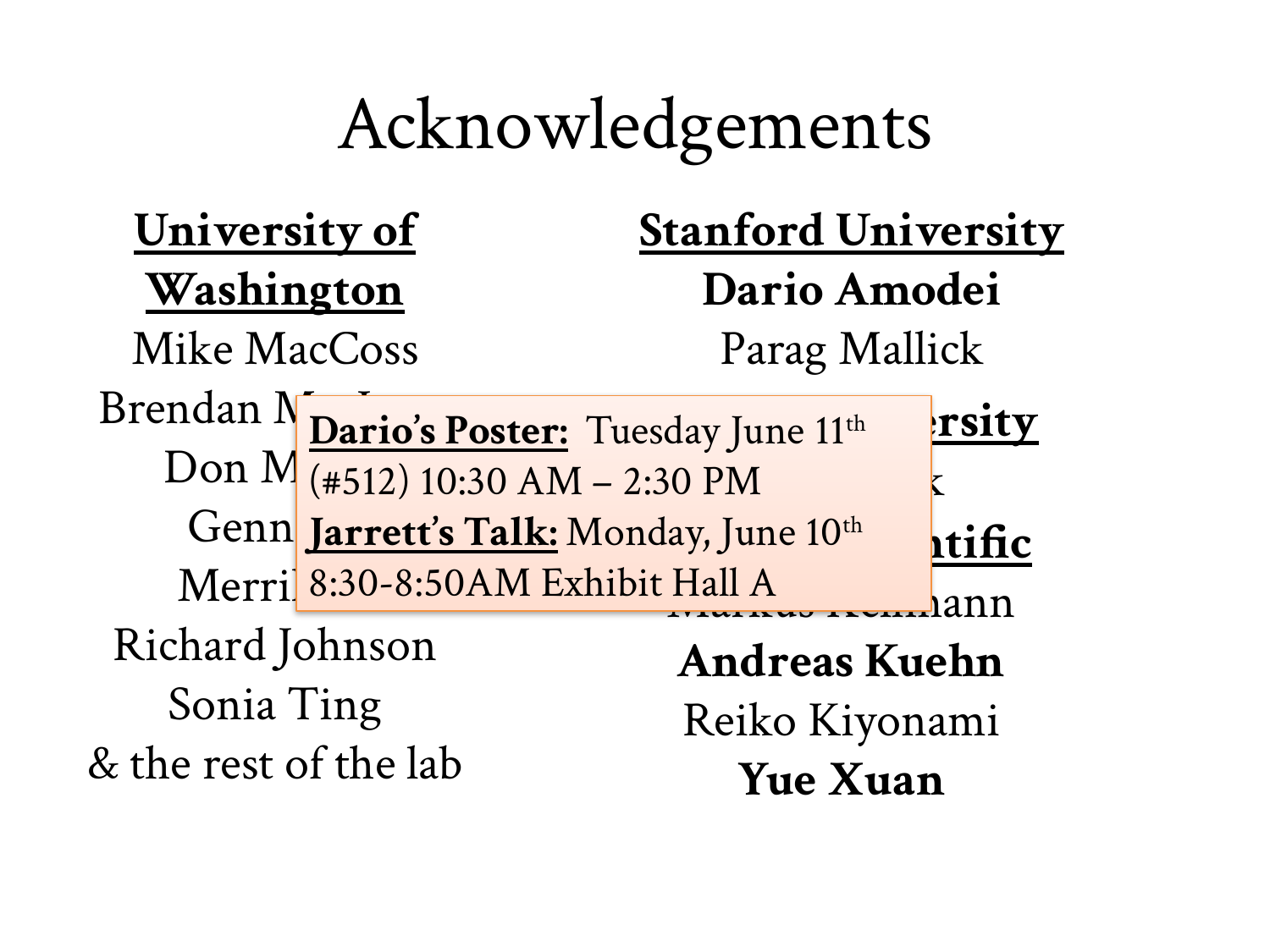

# Acknowledgements
University of Washington
Mike MacCoss
Brendan MacLean
Don Marsh
Gennifer Merrihew
Richard Johnson
Sonia Ting
& the rest of the lab
Stanford University
Dario Amodei
Parag Mallick
Purdue University
Olga Vitek
Dario’s Poster:  Tuesday June 11th
(#512) 10:30 AM – 2:30 PM
Jarrett’s Talk: Monday, June 10th 8:30-8:50AM Exhibit Hall A
Thermo Scientific
Markus Kellmann
Andreas Kuehn
Reiko Kiyonami
Yue Xuan